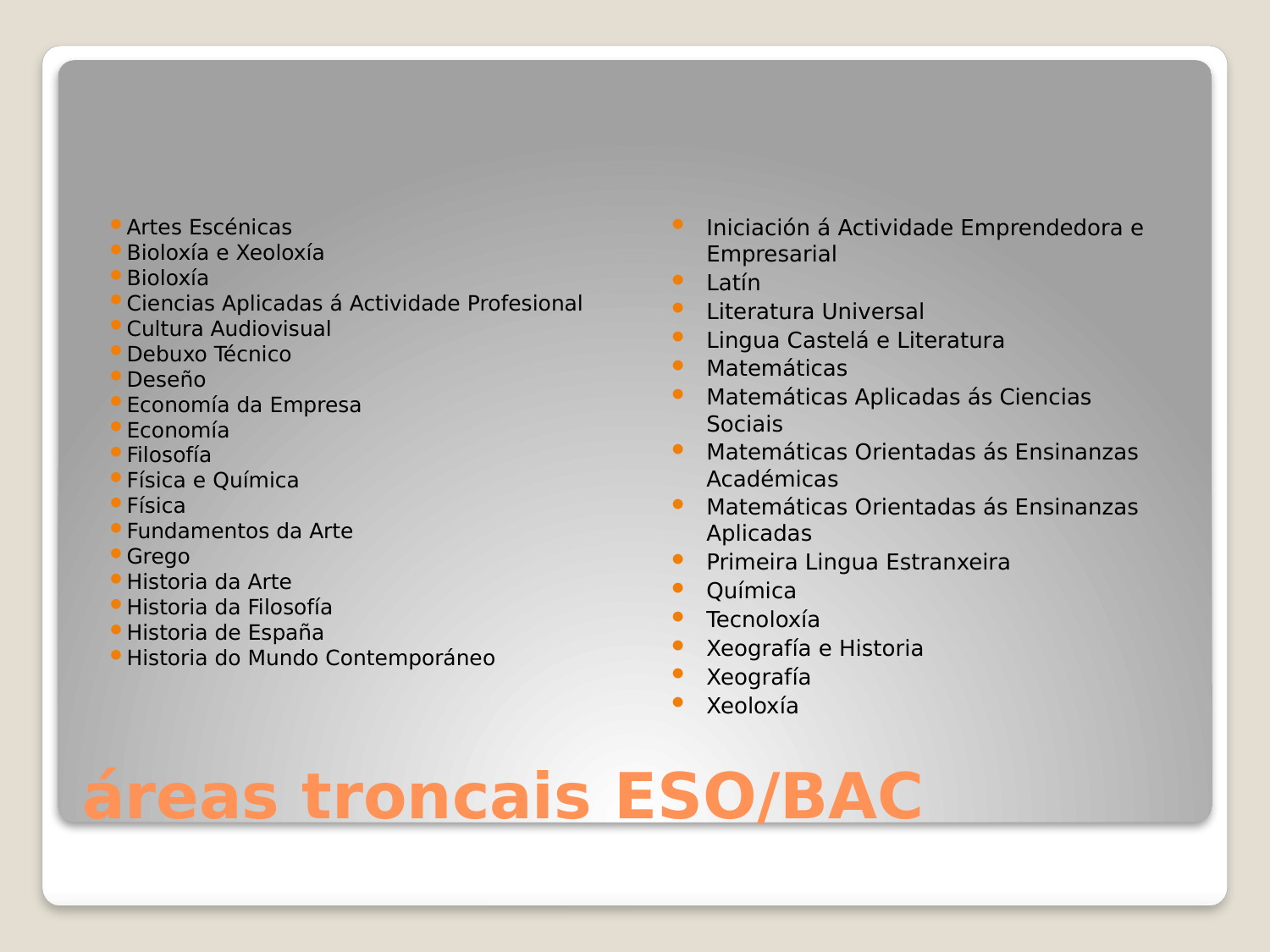

Artes Escénicas
Bioloxía e Xeoloxía
Bioloxía
Ciencias Aplicadas á Actividade Profesional
Cultura Audiovisual
Debuxo Técnico
Deseño
Economía da Empresa
Economía
Filosofía
Física e Química
Física
Fundamentos da Arte
Grego
Historia da Arte
Historia da Filosofía
Historia de España
Historia do Mundo Contemporáneo
Iniciación á Actividade Emprendedora e Empresarial
Latín
Literatura Universal
Lingua Castelá e Literatura
Matemáticas
Matemáticas Aplicadas ás Ciencias Sociais
Matemáticas Orientadas ás Ensinanzas Académicas
Matemáticas Orientadas ás Ensinanzas Aplicadas
Primeira Lingua Estranxeira
Química
Tecnoloxía
Xeografía e Historia
Xeografía
Xeoloxía

# áreas troncais ESO/BAC